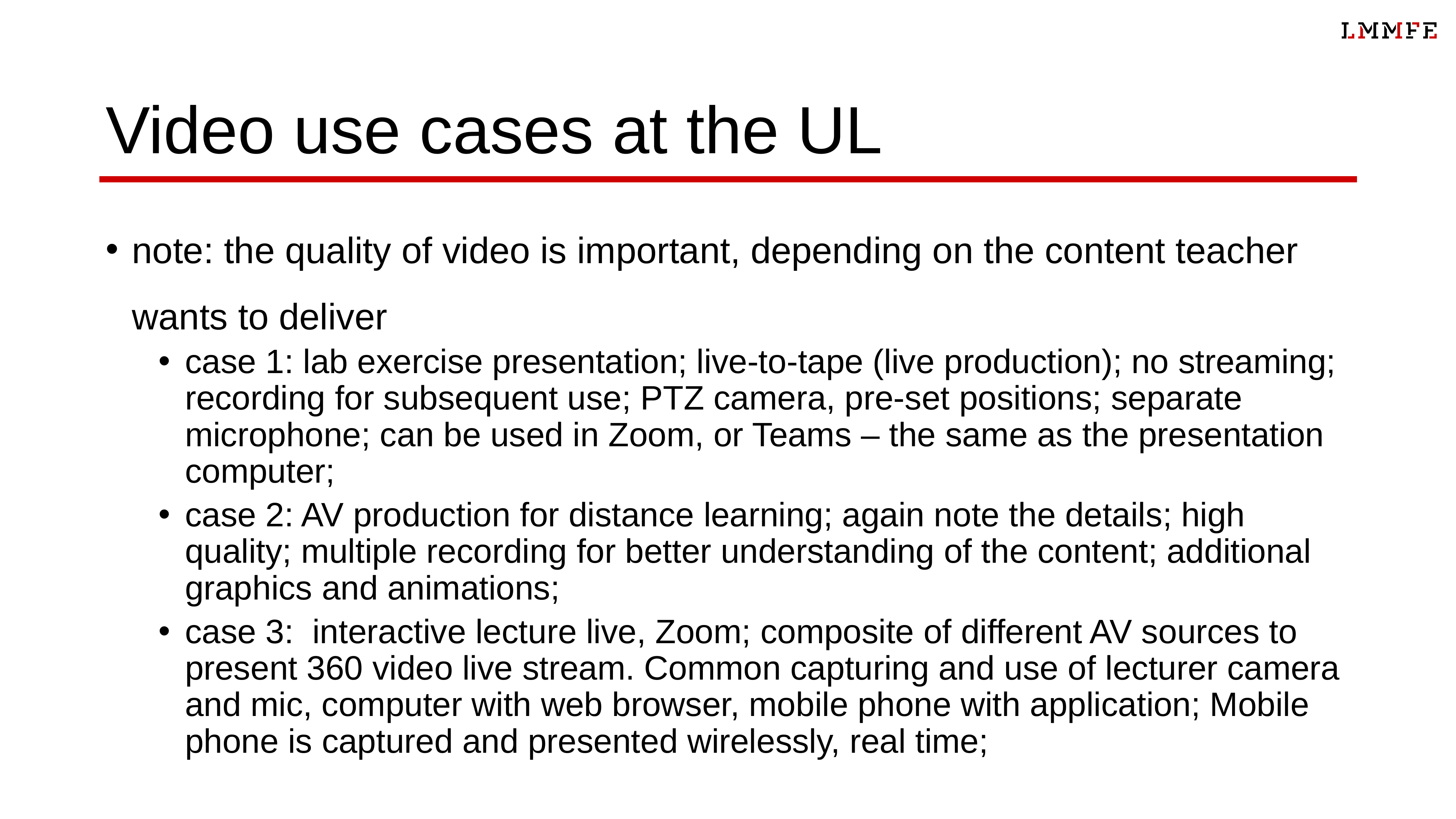

# Video use cases at the UL
note: the quality of video is important, depending on the content teacher wants to deliver
case 1: lab exercise presentation; live-to-tape (live production); no streaming; recording for subsequent use; PTZ camera, pre-set positions; separate microphone; can be used in Zoom, or Teams – the same as the presentation computer;
case 2: AV production for distance learning; again note the details; high quality; multiple recording for better understanding of the content; additional graphics and animations;
case 3:  interactive lecture live, Zoom; composite of different AV sources to present 360 video live stream. Common capturing and use of lecturer camera and mic, computer with web browser, mobile phone with application; Mobile phone is captured and presented wirelessly, real time;